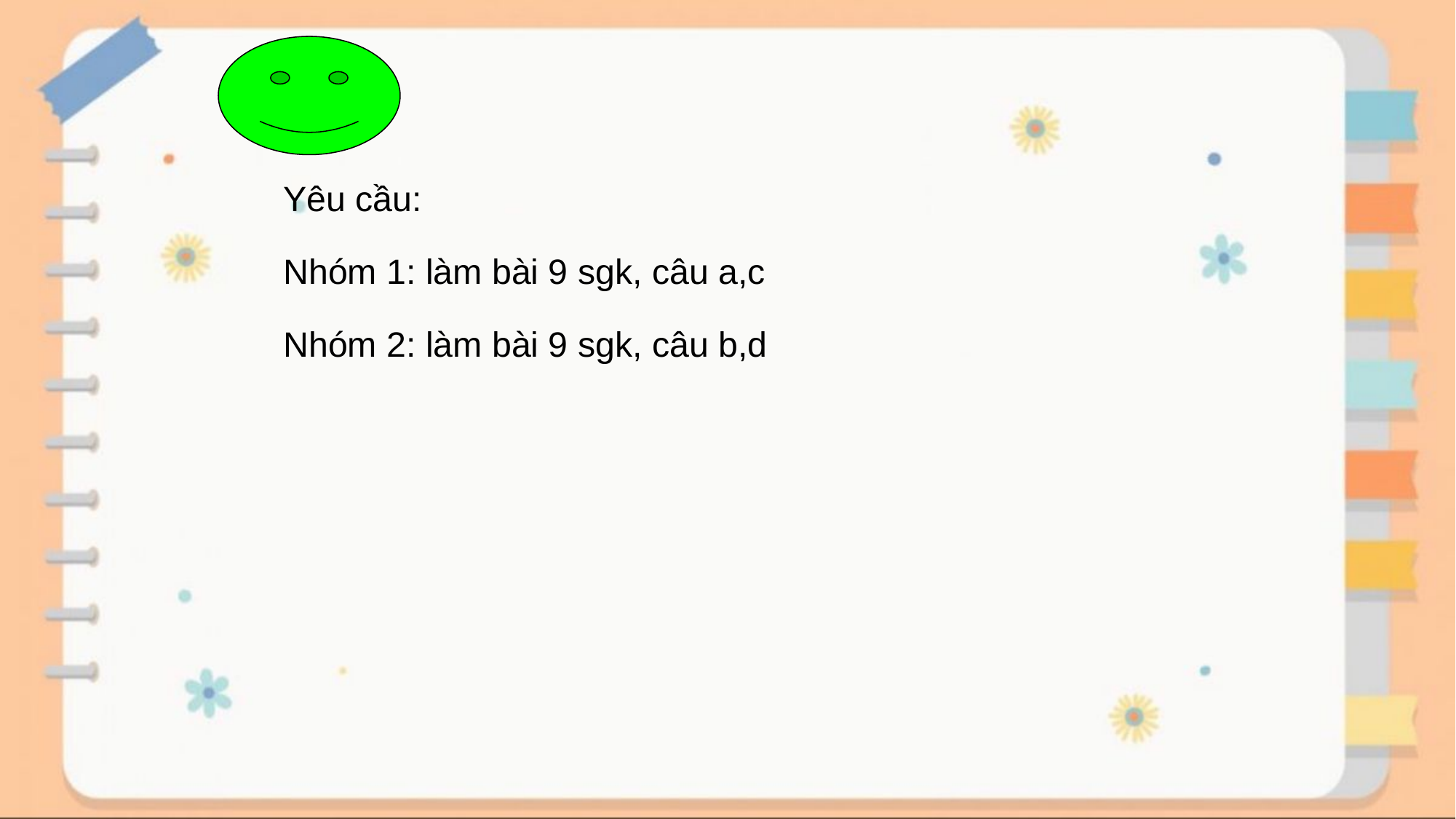

Yêu cầu:
Nhóm 1: làm bài 9 sgk, câu a,c
Nhóm 2: làm bài 9 sgk, câu b,d